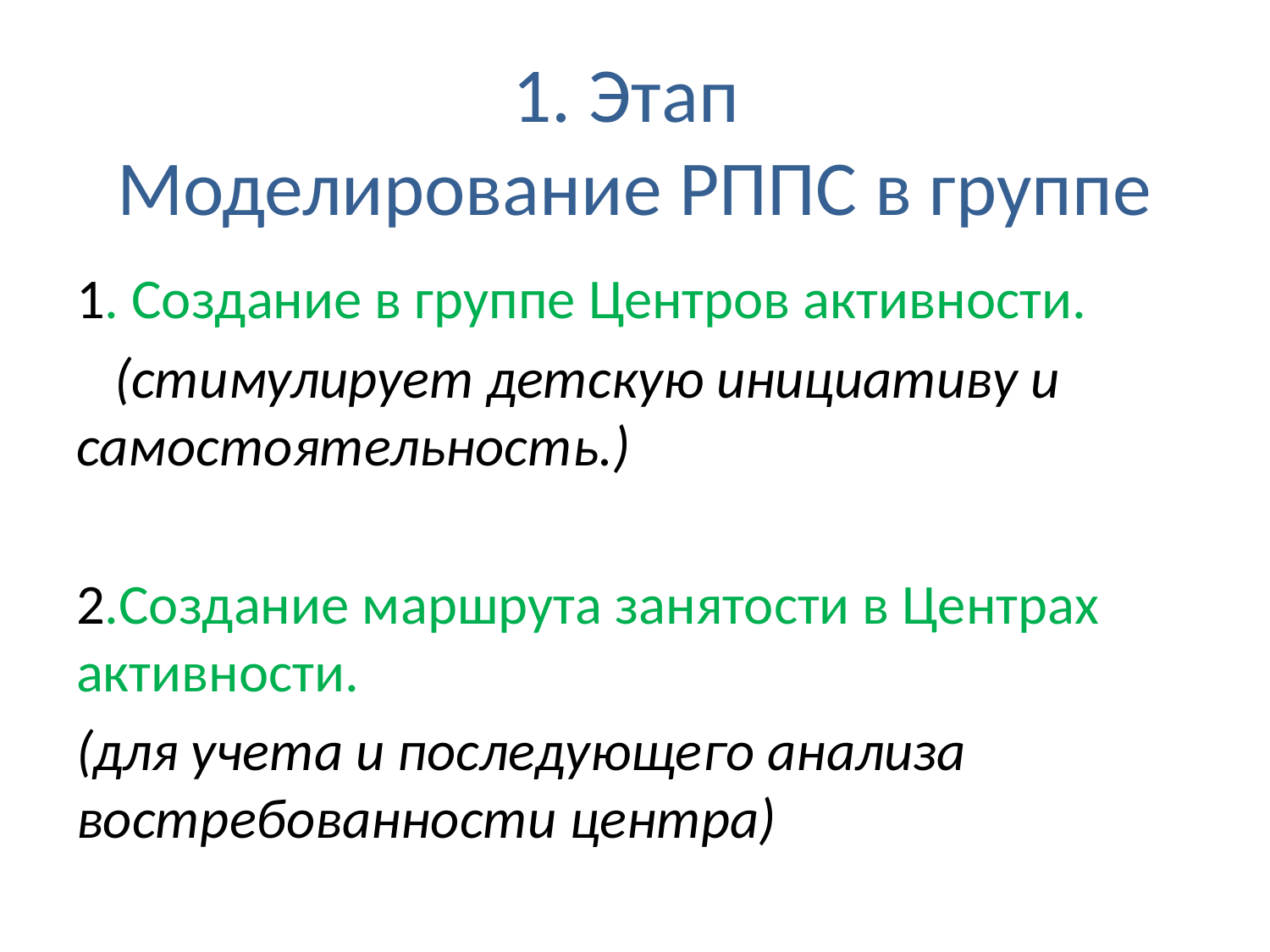

# 1. Этап Моделирование РППС в группе
1. Создание в группе Центров активности.
   (стимулирует детскую инициативу и самостоятельность.)

2.Создание маршрута занятости в Центрах активности.
(для учета и последующего анализа востребованности центра)